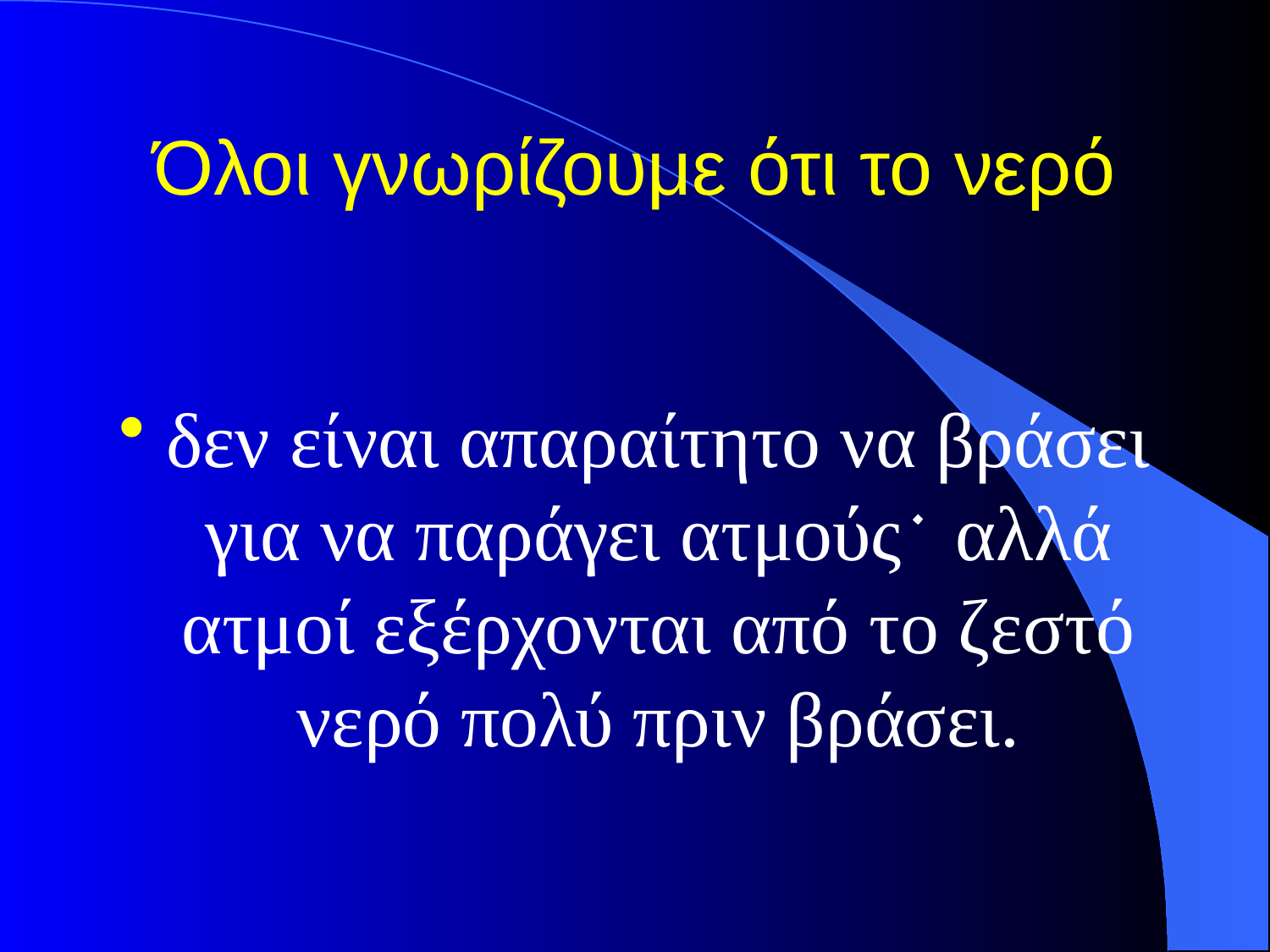

# Όλοι γνωρίζουμε ότι το νερό

δεν είναι απαραίτητο να βράσει για να παράγει ατμούς﮲ αλλά ατμοί εξέρχονται από το ζεστό νερό πολύ πριν βράσει.